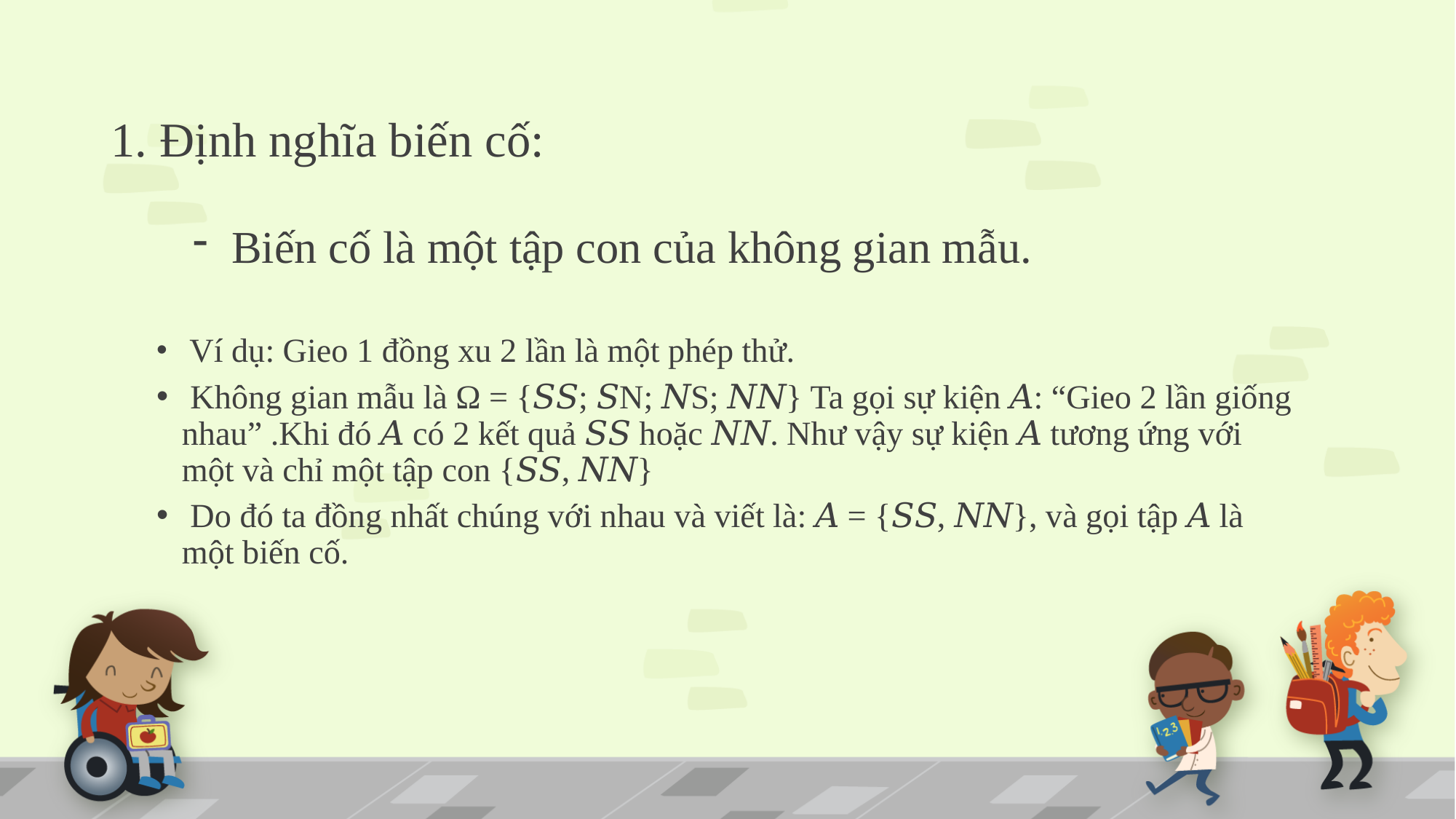

# 1. Định nghĩa biến cố:
 Biến cố là một tập con của không gian mẫu.

 Ví dụ: Gieo 1 đồng xu 2 lần là một phép thử.
 Không gian mẫu là Ω = {𝑆𝑆; 𝑆N; 𝑁S; 𝑁𝑁} Ta gọi sự kiện 𝐴: “Gieo 2 lần giống nhau” .Khi đó 𝐴 có 2 kết quả 𝑆𝑆 hoặc 𝑁𝑁. Như vậy sự kiện 𝐴 tương ứng với một và chỉ một tập con {𝑆𝑆, 𝑁𝑁}
 Do đó ta đồng nhất chúng với nhau và viết là: 𝐴 = {𝑆𝑆, 𝑁𝑁}, và gọi tập 𝐴 là một biến cố.